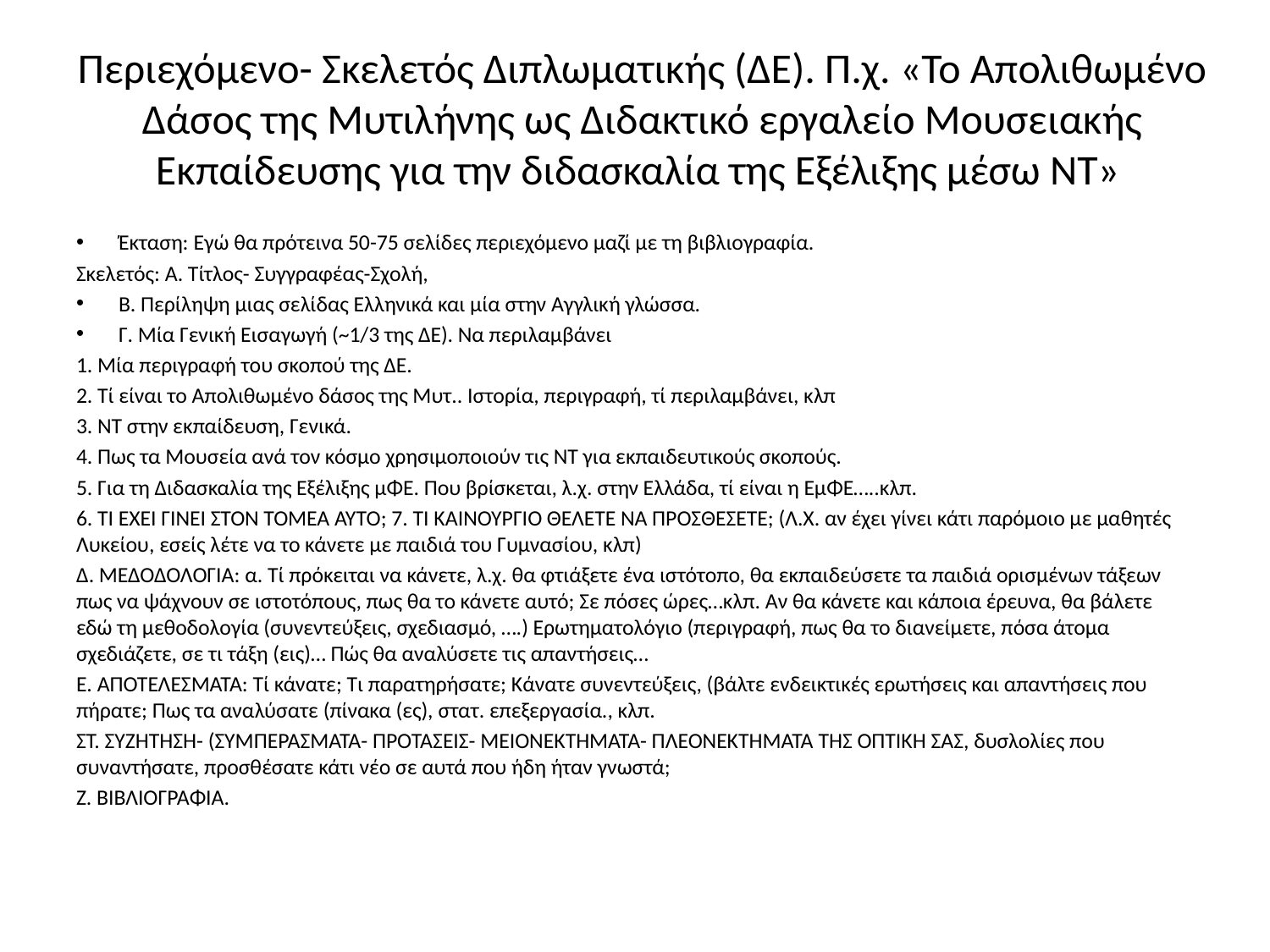

# Περιεχόμενο- Σκελετός Διπλωματικής (ΔΕ). Π.χ. «Το Απολιθωμένο Δάσος της Μυτιλήνης ως Διδακτικό εργαλείο Μουσειακής Εκπαίδευσης για την διδασκαλία της Εξέλιξης μέσω ΝΤ»
Έκταση: Εγώ θα πρότεινα 50-75 σελίδες περιεχόμενο μαζί με τη βιβλιογραφία.
Σκελετός: Α. Τίτλος- Συγγραφέας-Σχολή,
Β. Περίληψη μιας σελίδας Ελληνικά και μία στην Αγγλική γλώσσα.
Γ. Μία Γενική Εισαγωγή (~1/3 της ΔΕ). Να περιλαμβάνει
1. Μία περιγραφή του σκοπού της ΔΕ.
2. Τί είναι το Απολιθωμένο δάσος της Μυτ.. Ιστορία, περιγραφή, τί περιλαμβάνει, κλπ
3. ΝΤ στην εκπαίδευση, Γενικά.
4. Πως τα Μουσεία ανά τον κόσμο χρησιμοποιούν τις ΝΤ για εκπαιδευτικούς σκοπούς.
5. Για τη Διδασκαλία της Εξέλιξης μΦΕ. Που βρίσκεται, λ.χ. στην Ελλάδα, τί είναι η ΕμΦΕ…..κλπ.
6. ΤΙ ΕΧΕΙ ΓΙΝΕΙ ΣΤΟΝ ΤΟΜΕΑ ΑΥΤΌ; 7. ΤΙ ΚΑΙΝΟΥΡΓΙΟ ΘΕΛΕΤΕ ΝΑ ΠΡΟΣΘΕΣΕΤΕ; (Λ.Χ. αν έχει γίνει κάτι παρόμοιο με μαθητές Λυκείου, εσείς λέτε να το κάνετε με παιδιά του Γυμνασίου, κλπ)
Δ. ΜΕΔΟΔΟΛΟΓΙΑ: α. Τί πρόκειται να κάνετε, λ.χ. θα φτιάξετε ένα ιστότοπο, θα εκπαιδεύσετε τα παιδιά ορισμένων τάξεων πως να ψάχνουν σε ιστοτόπους, πως θα το κάνετε αυτό; Σε πόσες ώρες…κλπ. Αν θα κάνετε και κάποια έρευνα, θα βάλετε εδώ τη μεθοδολογία (συνεντεύξεις, σχεδιασμό, ….) Ερωτηματολόγιο (περιγραφή, πως θα το διανείμετε, πόσα άτομα σχεδιάζετε, σε τι τάξη (εις)… Πώς θα αναλύσετε τις απαντήσεις…
Ε. ΑΠΟΤΕΛΕΣΜΑΤΑ: Τί κάνατε; Τι παρατηρήσατε; Κάνατε συνεντεύξεις, (βάλτε ενδεικτικές ερωτήσεις και απαντήσεις που πήρατε; Πως τα αναλύσατε (πίνακα (ες), στατ. επεξεργασία., κλπ.
ΣΤ. ΣΥΖΗΤΗΣΗ- (ΣΥΜΠΕΡΑΣΜΑΤΑ- ΠΡΟΤΑΣΕΙΣ- ΜΕΙΟΝΕΚΤΗΜΑΤΑ- ΠΛΕΟΝΕΚΤΗΜΑΤΑ ΤΗΣ ΟΠΤΙΚΗ ΣΑΣ, δυσλολίες που συναντήσατε, προσθέσατε κάτι νέο σε αυτά που ήδη ήταν γνωστά;
Ζ. ΒΙΒΛΙΟΓΡΑΦΙΑ.